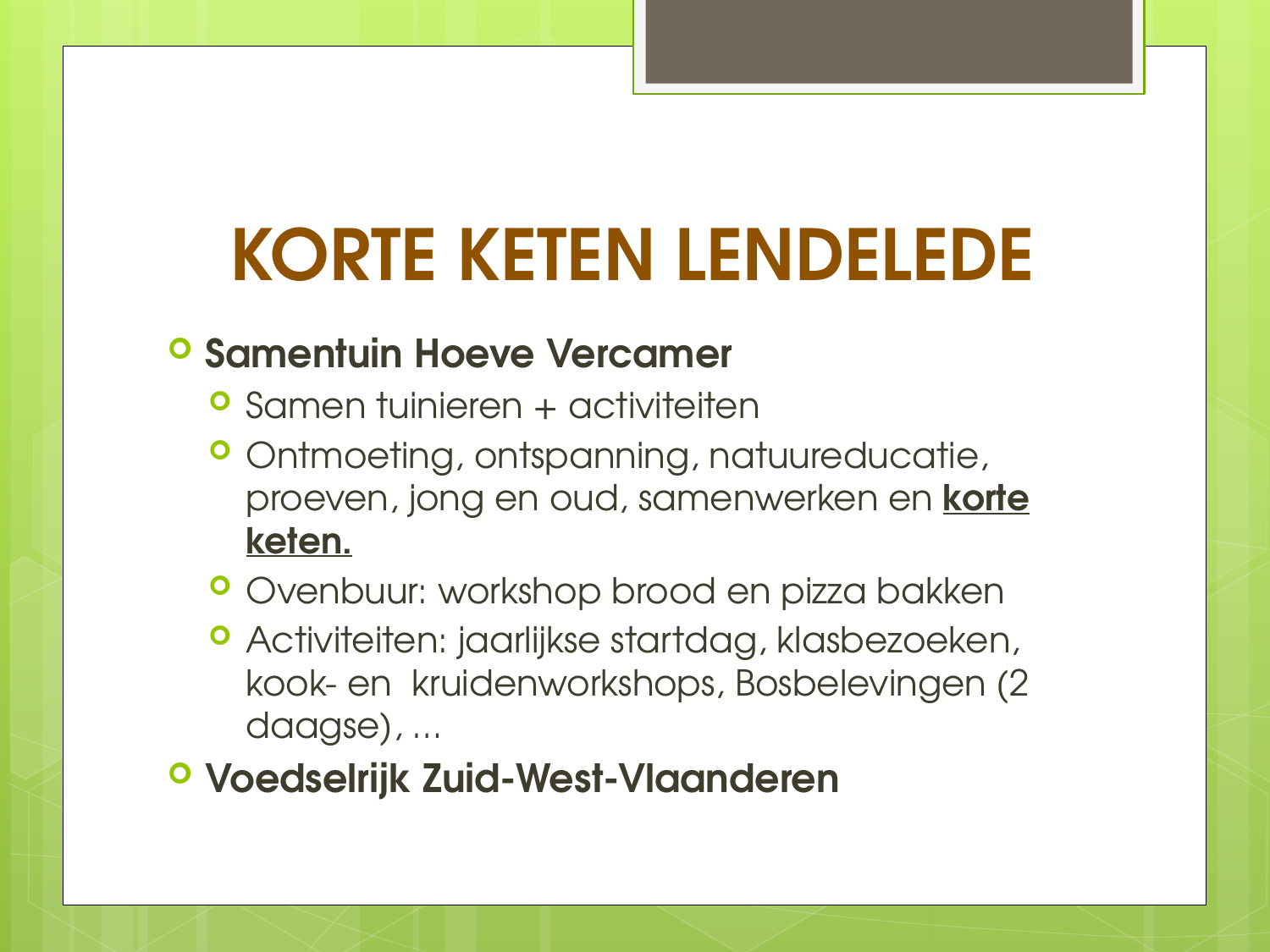

# KORTE KETEN LENDELEDE
Samentuin Hoeve Vercamer
Samen tuinieren + activiteiten
Ontmoeting, ontspanning, natuureducatie, proeven, jong en oud, samenwerken en korte keten.
Ovenbuur: workshop brood en pizza bakken
Activiteiten: jaarlijkse startdag, klasbezoeken, kook- en  kruidenworkshops, Bosbelevingen (2 daagse), …
Voedselrijk Zuid-West-Vlaanderen